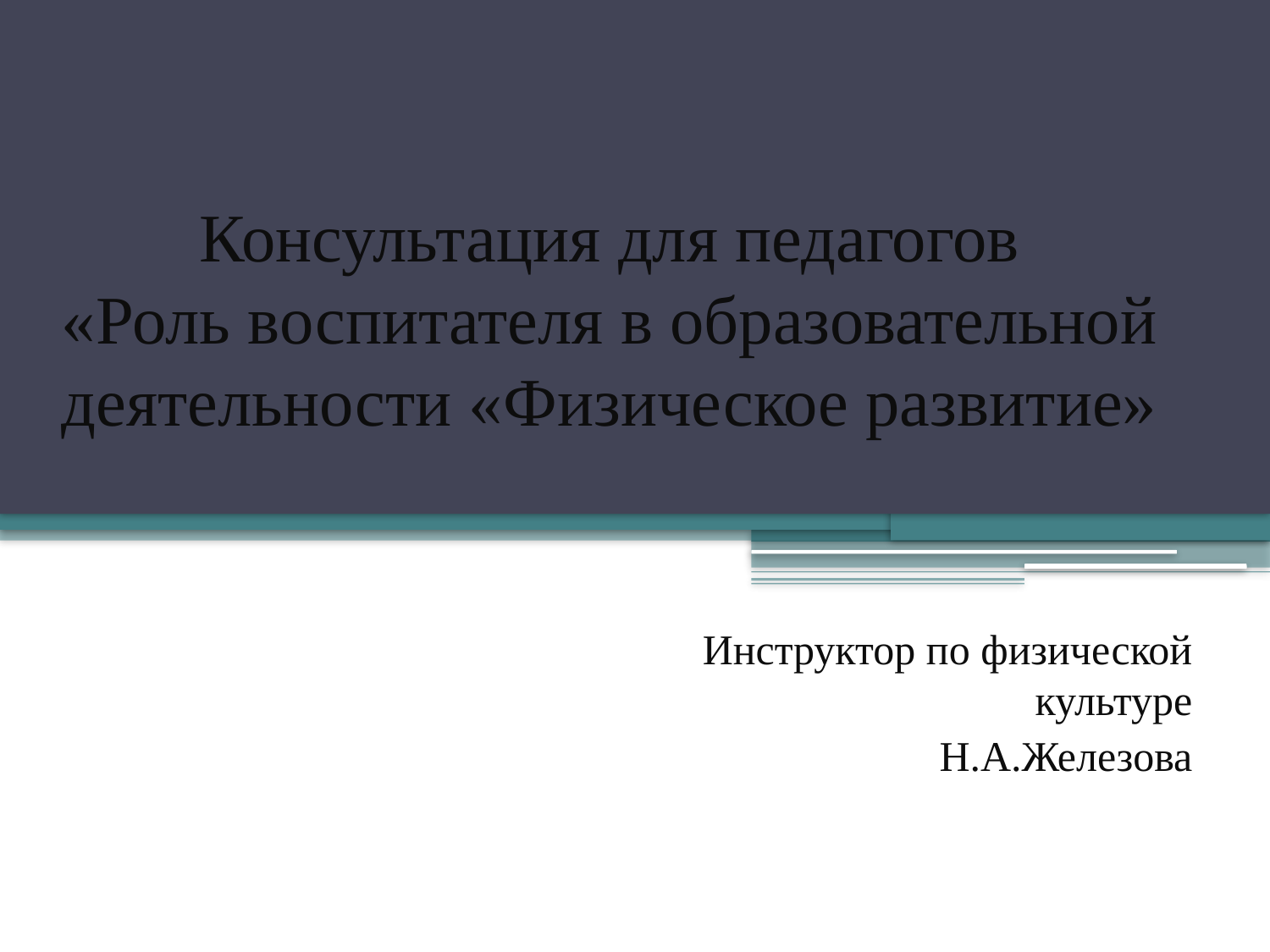

# Консультация для педагогов «Роль воспитателя в образовательной деятельности «Физическое развитие»
Инструктор по физической культуре
Н.А.Железова